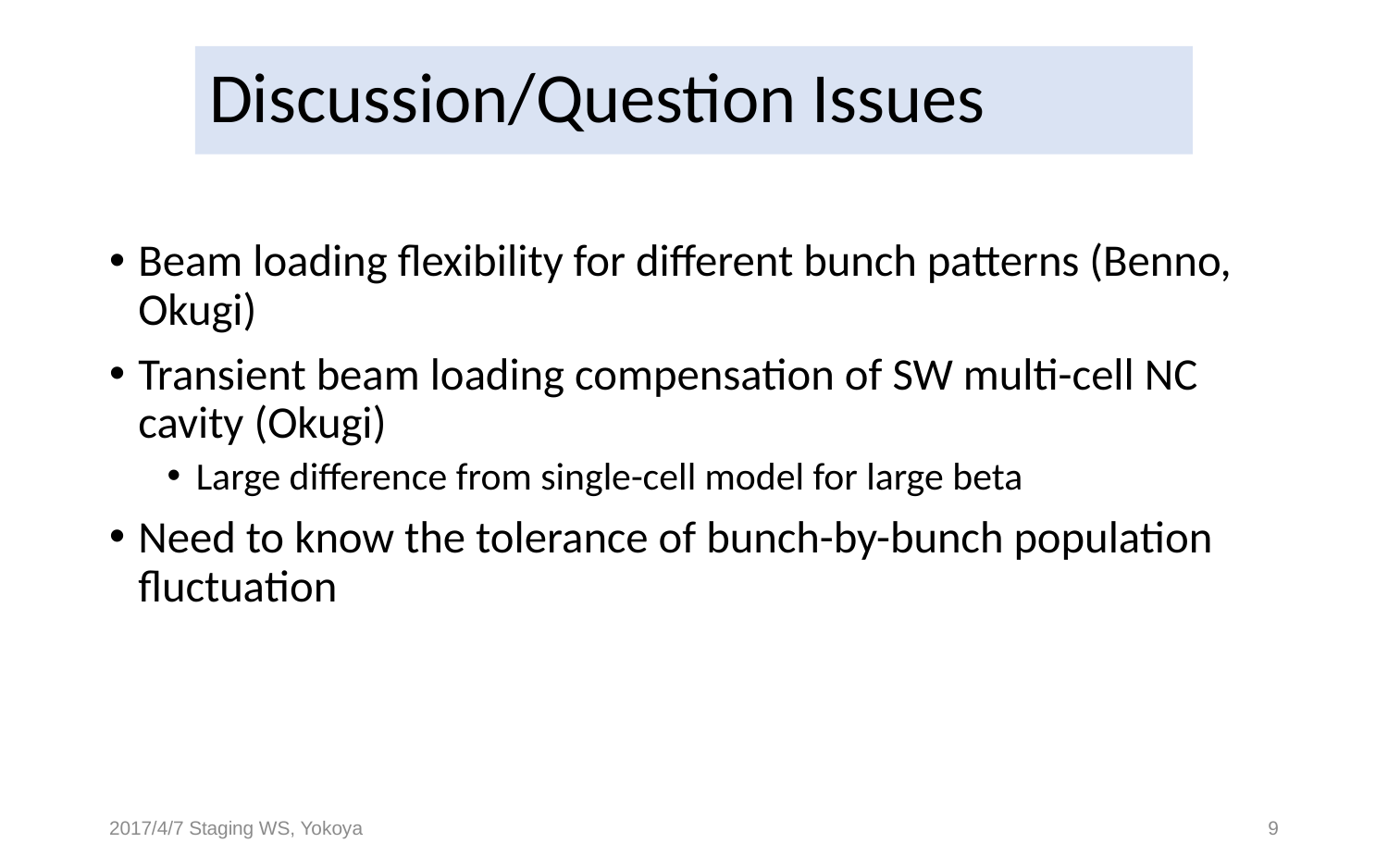

# Discussion/Question Issues
Beam loading flexibility for different bunch patterns (Benno, Okugi)
Transient beam loading compensation of SW multi-cell NC cavity (Okugi)
Large difference from single-cell model for large beta
Need to know the tolerance of bunch-by-bunch population fluctuation
2017/4/7 Staging WS, Yokoya
9